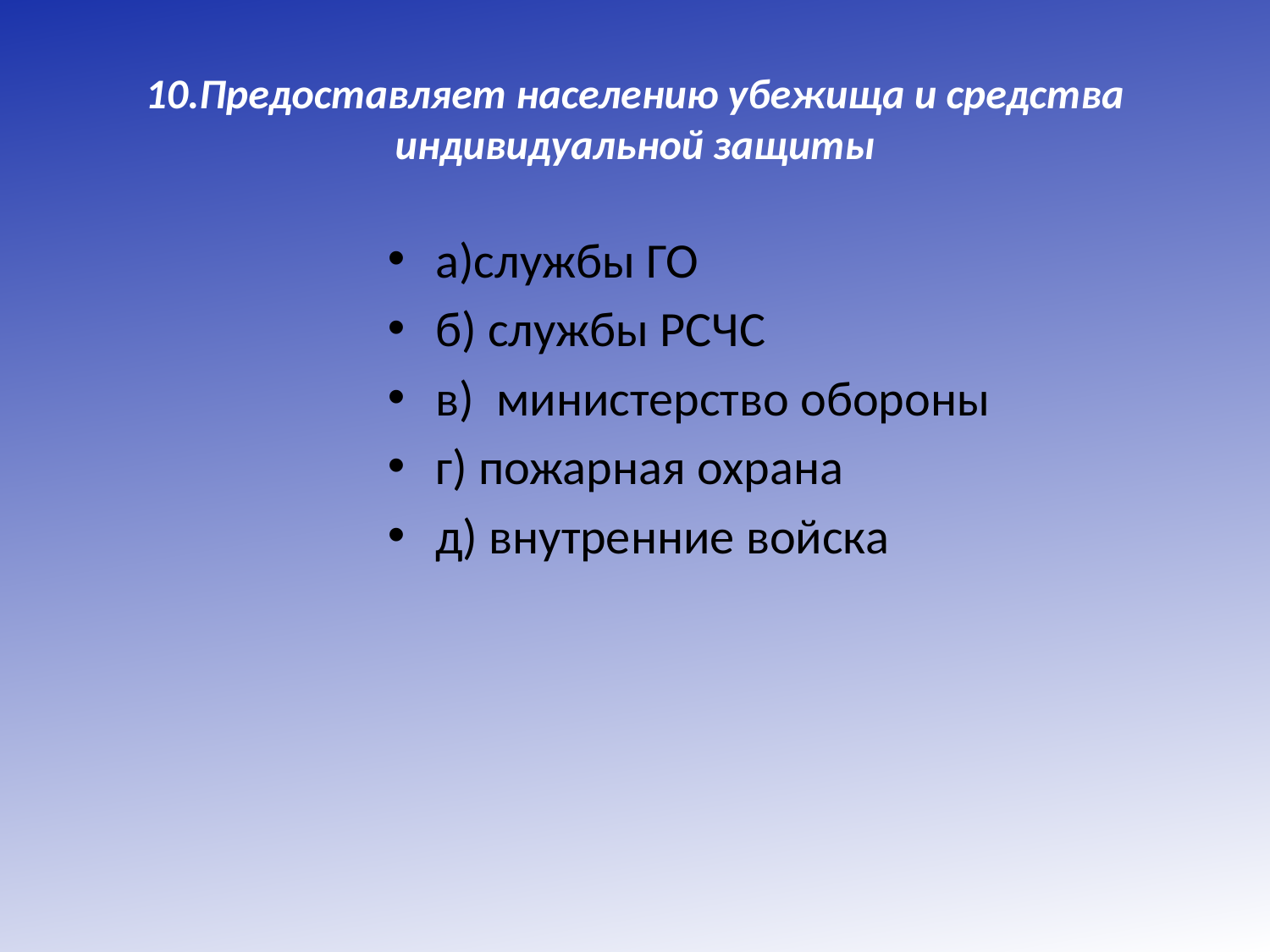

# 10.Предоставляет населению убежища и средства индивидуальной защиты
а)службы ГО
б) службы РСЧС
в)  министерство обороны
г) пожарная охрана
д) внутренние войска